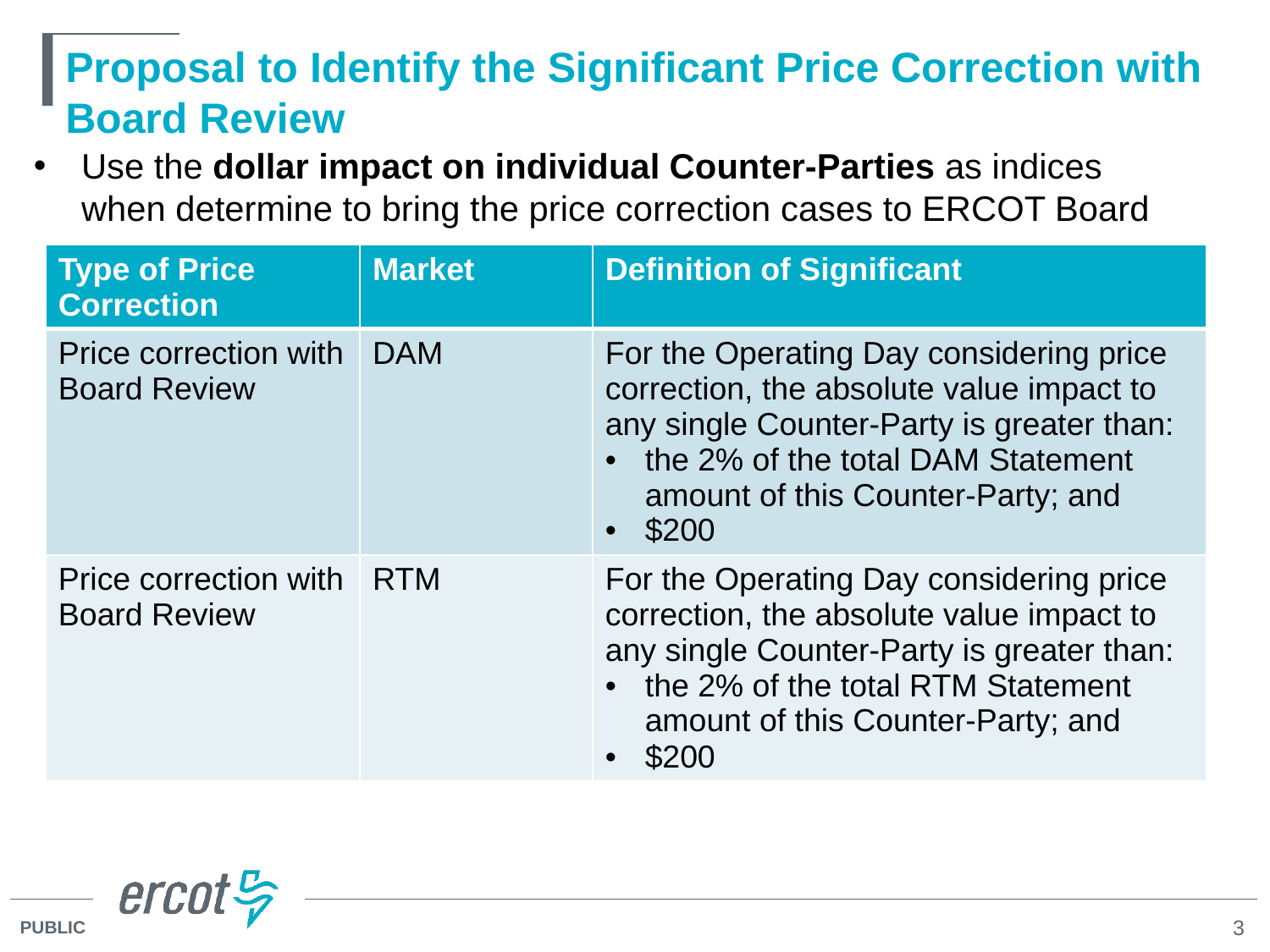

# Proposal to Identify the Significant Price Correction with Board Review
Use the dollar impact on individual Counter-Parties as indices when determine to bring the price correction cases to ERCOT Board

| Type of Price Correction | Market | Definition of Significant |
| --- | --- | --- |
| Price correction with Board Review | DAM | For the Operating Day considering price correction, the absolute value impact to any single Counter-Party is greater than: the 2% of the total DAM Statement amount of this Counter-Party; and $200 |
| Price correction with Board Review | RTM | For the Operating Day considering price correction, the absolute value impact to any single Counter-Party is greater than: the 2% of the total RTM Statement amount of this Counter-Party; and $200 |